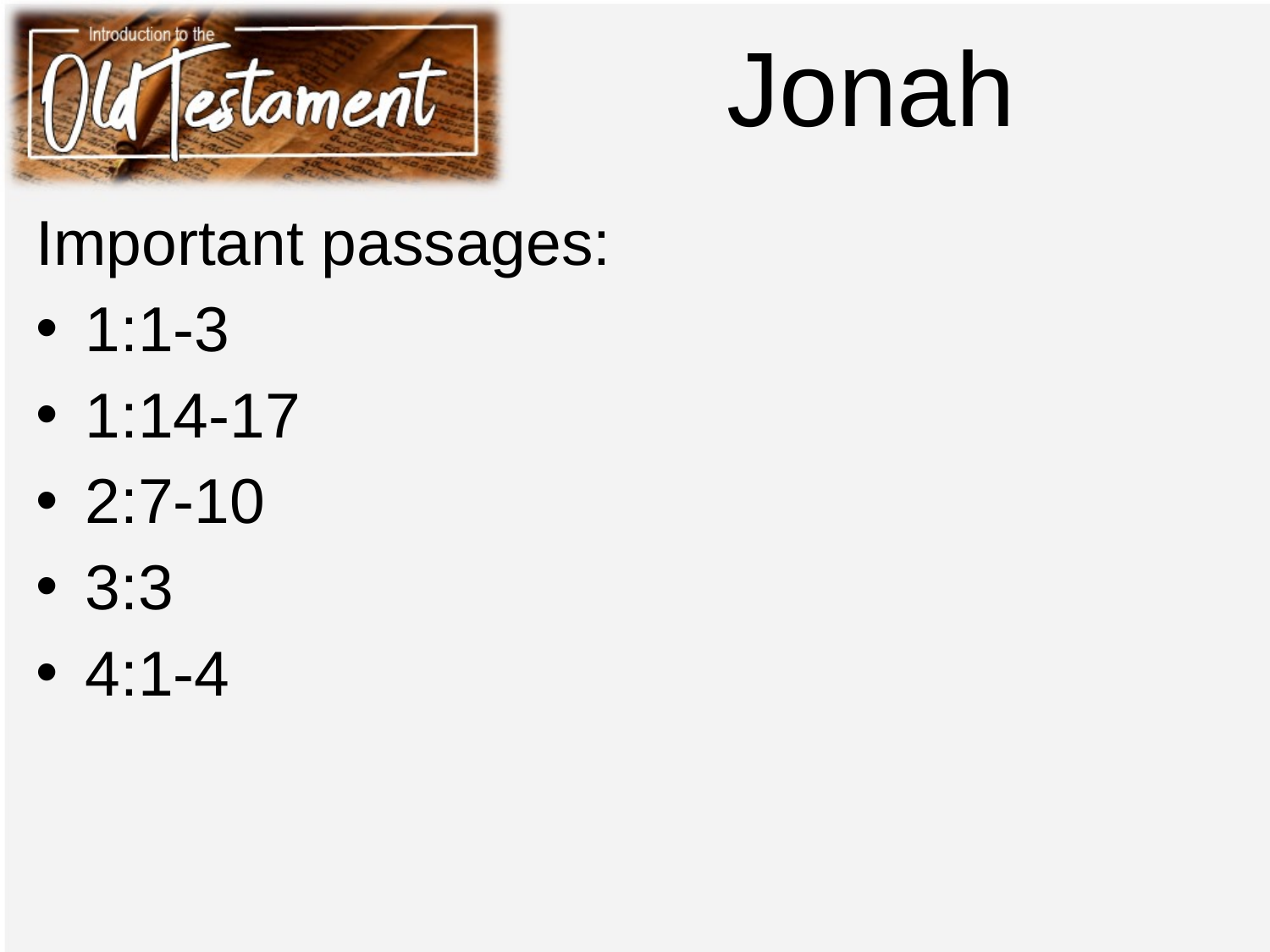

# Jonah
Important passages:
 1:1-3
 1:14-17
 2:7-10
 3:3
 4:1-4